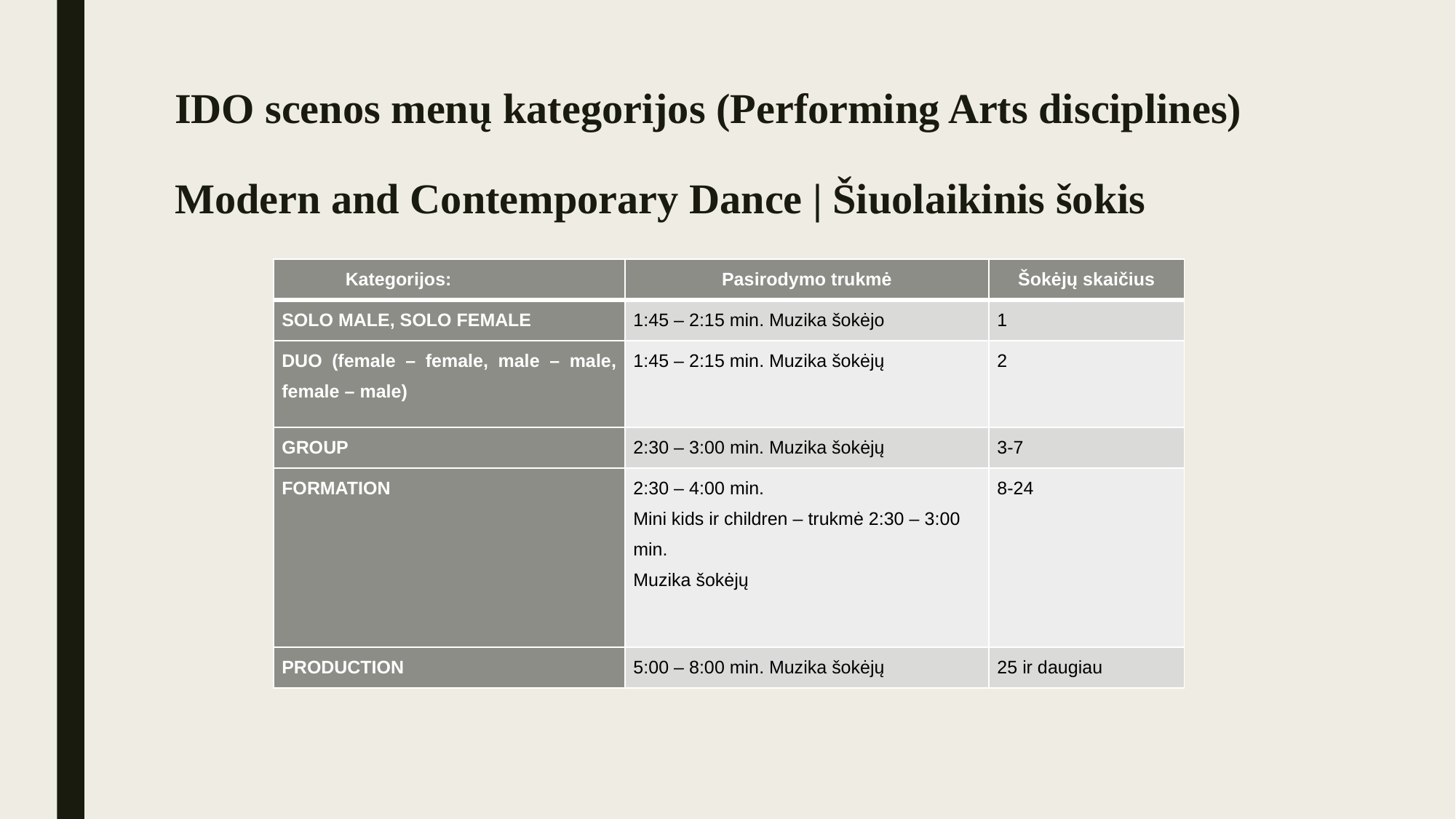

# IDO scenos menų kategorijos (Performing Arts disciplines) Modern and Contemporary Dance | Šiuolaikinis šokis
| Kategorijos: | Pasirodymo trukmė | Šokėjų skaičius |
| --- | --- | --- |
| SOLO MALE, SOLO FEMALE | 1:45 – 2:15 min. Muzika šokėjo | 1 |
| DUO (female – female, male – male, female – male) | 1:45 – 2:15 min. Muzika šokėjų | 2 |
| GROUP | 2:30 – 3:00 min. Muzika šokėjų | 3-7 |
| FORMATION | 2:30 – 4:00 min. Mini kids ir children – trukmė 2:30 – 3:00 min. Muzika šokėjų | 8-24 |
| PRODUCTION | 5:00 – 8:00 min. Muzika šokėjų | 25 ir daugiau |